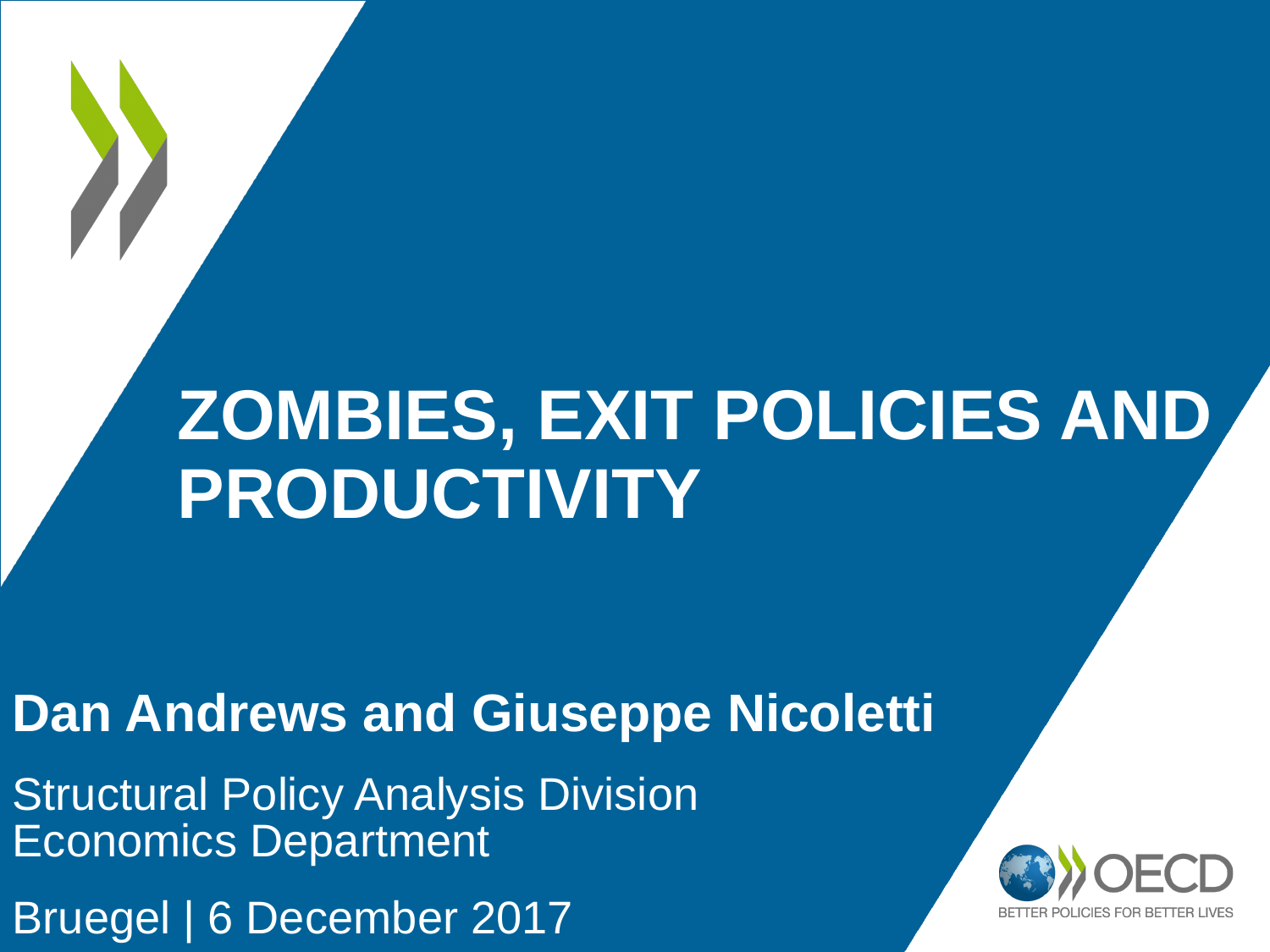

# Zombies, exit policies and productivity
Dan Andrews and Giuseppe Nicoletti
Structural Policy Analysis Division
Economics Department
Bruegel | 6 December 2017